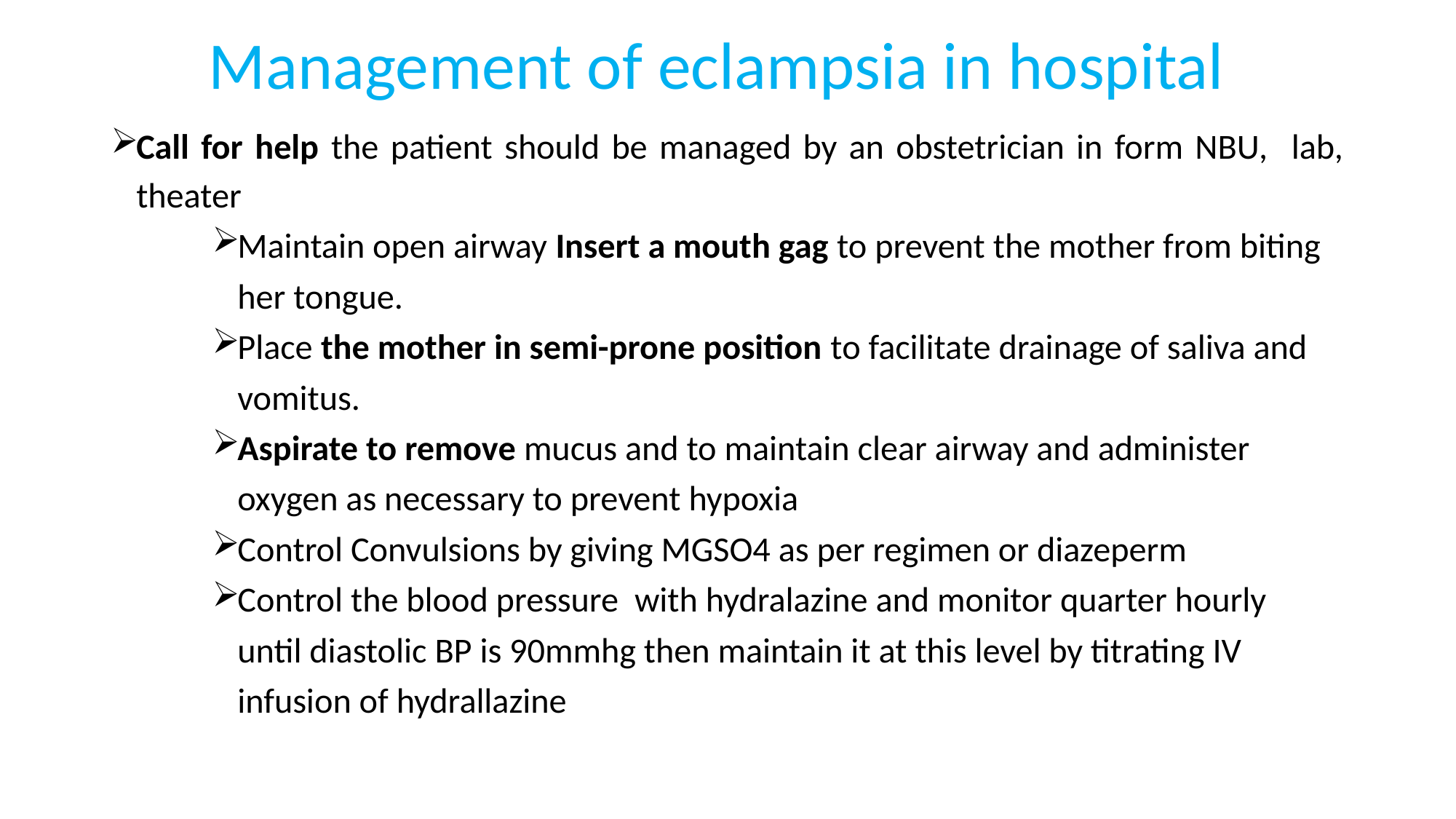

# Management of eclampsia in hospital
Call for help the patient should be managed by an obstetrician in form NBU,  lab, theater
Maintain open airway Insert a mouth gag to prevent the mother from biting her tongue.
Place the mother in semi-prone position to facilitate drainage of saliva and vomitus.
Aspirate to remove mucus and to maintain clear airway and administer oxygen as necessary to prevent hypoxia
Control Convulsions by giving MGSO4 as per regimen or diazeperm
Control the blood pressure  with hydralazine and monitor quarter hourly  until diastolic BP is 90mmhg then maintain it at this level by titrating IV infusion of hydrallazine

167